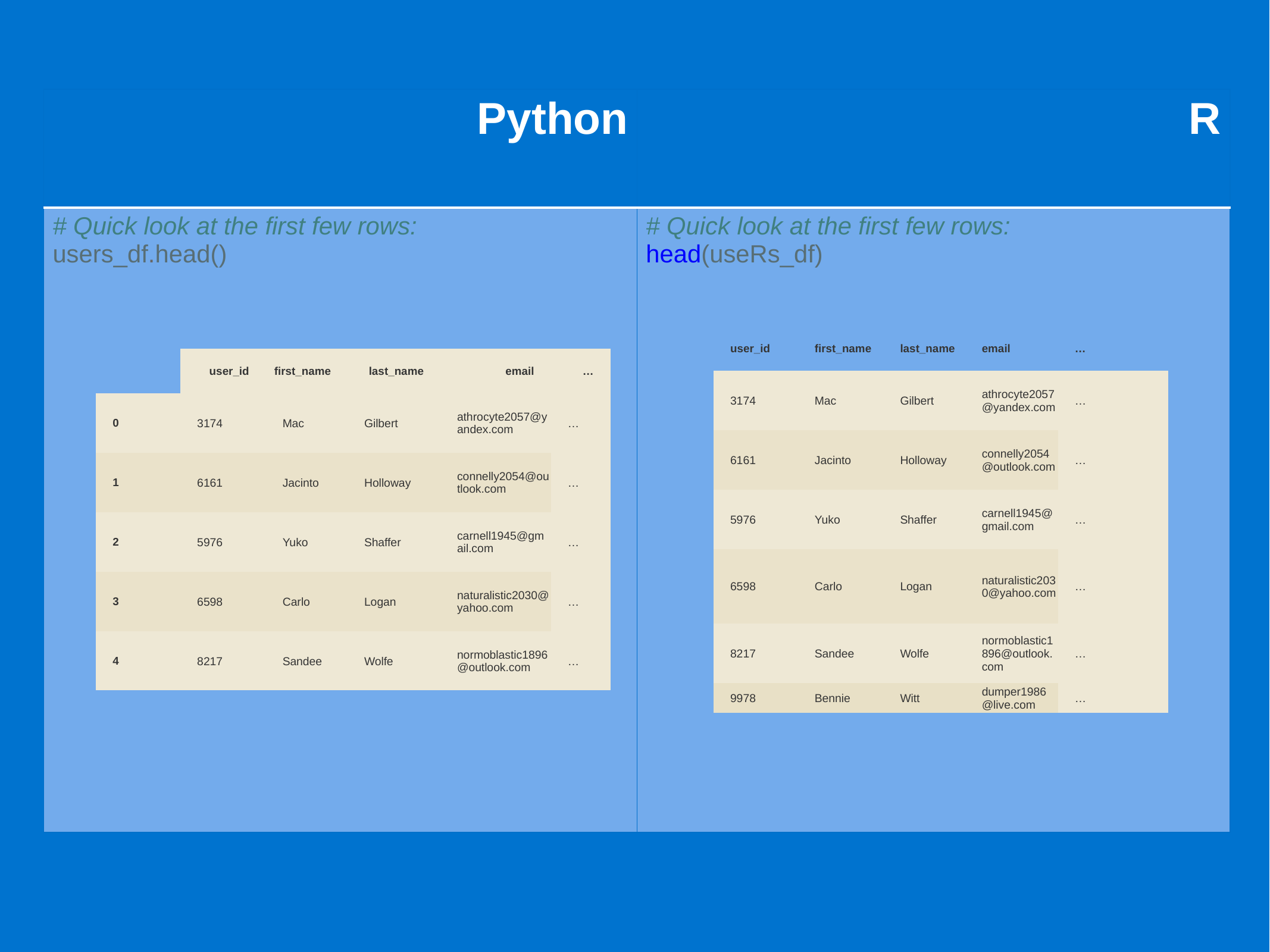

| Python | R |
| --- | --- |
| # Quick look at the first few rows: users\_df.head() | # Quick look at the first few rows: head(useRs\_df) |
| user\_id | first\_name | last\_name | email | … |
| --- | --- | --- | --- | --- |
| 3174 | Mac | Gilbert | athrocyte2057@yandex.com | … |
| 6161 | Jacinto | Holloway | connelly2054@outlook.com | … |
| 5976 | Yuko | Shaffer | carnell1945@gmail.com | … |
| 6598 | Carlo | Logan | naturalistic2030@yahoo.com | … |
| 8217 | Sandee | Wolfe | normoblastic1896@outlook.com | … |
| 9978 | Bennie | Witt | dumper1986@live.com | … |
|  | user\_id | first\_name | last\_name | email | … |
| --- | --- | --- | --- | --- | --- |
| 0 | 3174 | Mac | Gilbert | athrocyte2057@yandex.com | … |
| 1 | 6161 | Jacinto | Holloway | connelly2054@outlook.com | … |
| 2 | 5976 | Yuko | Shaffer | carnell1945@gmail.com | … |
| 3 | 6598 | Carlo | Logan | naturalistic2030@yahoo.com | … |
| 4 | 8217 | Sandee | Wolfe | normoblastic1896@outlook.com | … |